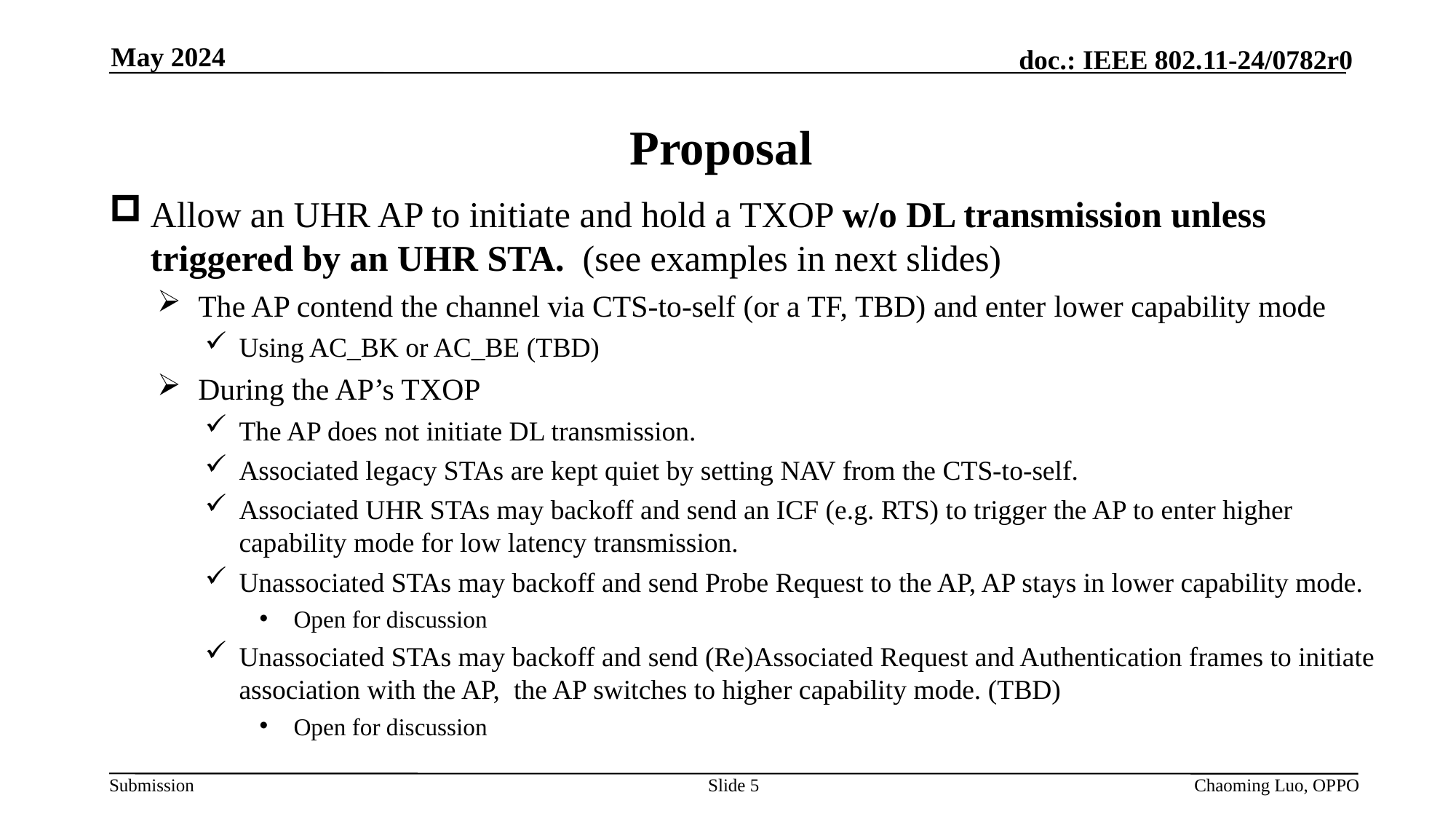

May 2024
# Proposal
Allow an UHR AP to initiate and hold a TXOP w/o DL transmission unless triggered by an UHR STA.  (see examples in next slides)
The AP contend the channel via CTS-to-self (or a TF, TBD) and enter lower capability mode
Using AC_BK or AC_BE (TBD)
During the AP’s TXOP
The AP does not initiate DL transmission.
Associated legacy STAs are kept quiet by setting NAV from the CTS-to-self.
Associated UHR STAs may backoff and send an ICF (e.g. RTS) to trigger the AP to enter higher capability mode for low latency transmission.
Unassociated STAs may backoff and send Probe Request to the AP, AP stays in lower capability mode.
Open for discussion
Unassociated STAs may backoff and send (Re)Associated Request and Authentication frames to initiate association with the AP,  the AP switches to higher capability mode. (TBD)
Open for discussion
Slide 5
Chaoming Luo, OPPO